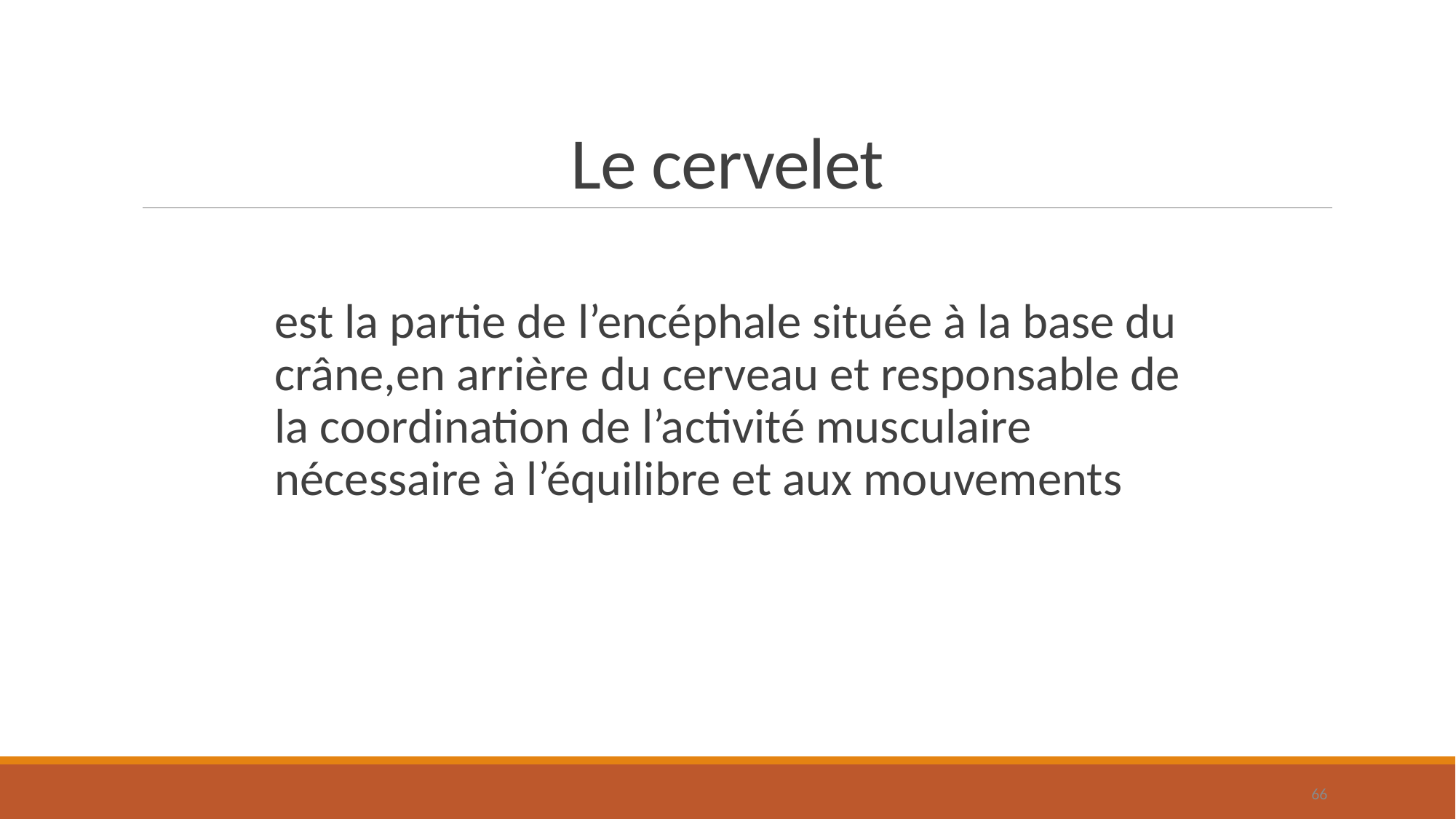

# Le cervelet

	est la partie de l’encéphale située à la base du crâne,en arrière du cerveau et responsable de la coordination de l’activité musculaire nécessaire à l’équilibre et aux mouvements
66